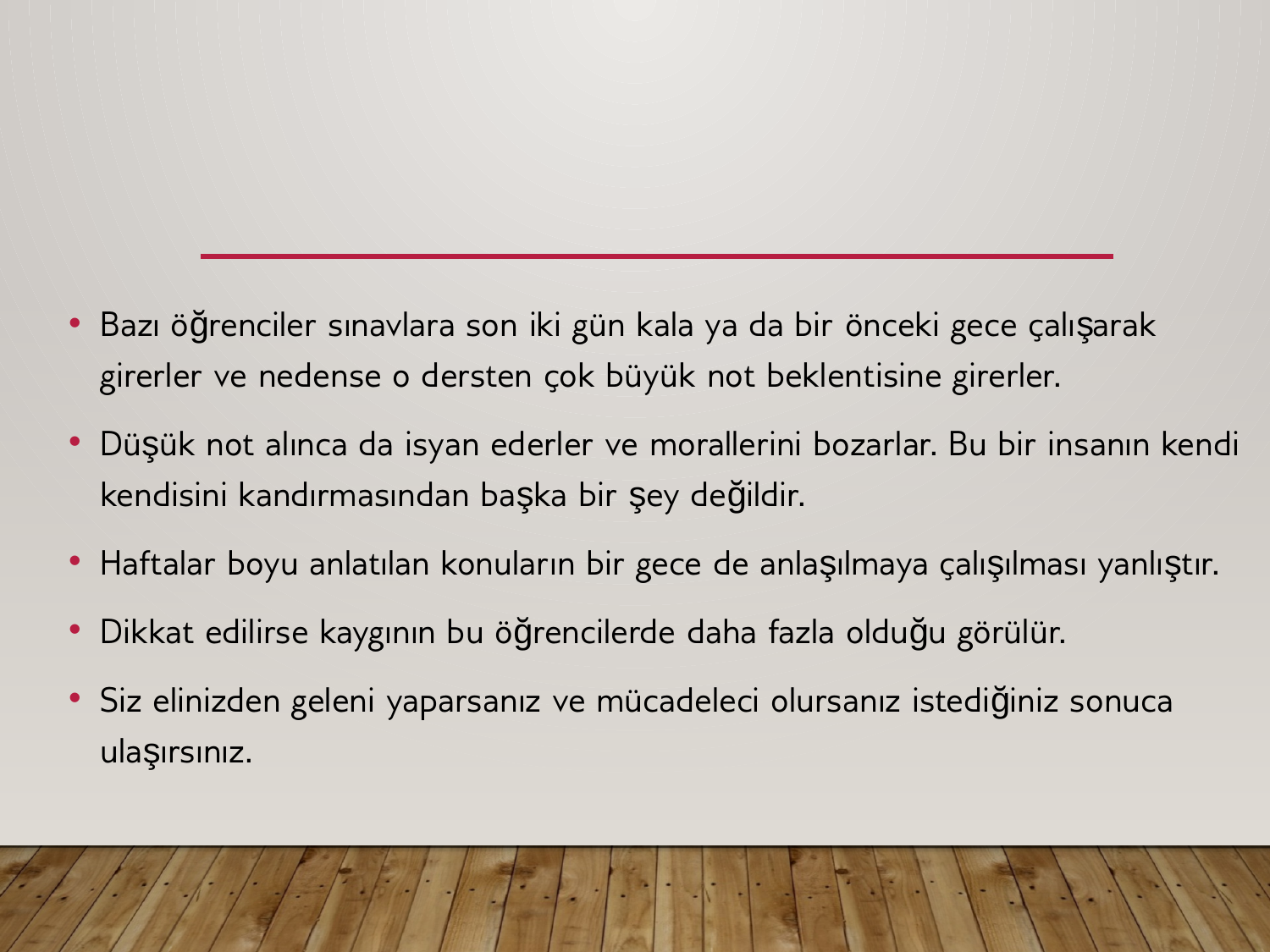

Bazı öğrenciler sınavlara son iki gün kala ya da bir önceki gece çalışarak girerler ve nedense o dersten çok büyük not beklentisine girerler.
Düşük not alınca da isyan ederler ve morallerini bozarlar. Bu bir insanın kendi kendisini kandırmasından başka bir şey değildir.
Haftalar boyu anlatılan konuların bir gece de anlaşılmaya çalışılması yanlıştır.
Dikkat edilirse kaygının bu öğrencilerde daha fazla olduğu görülür.
Siz elinizden geleni yaparsanız ve mücadeleci olursanız istediğiniz sonuca ulaşırsınız.